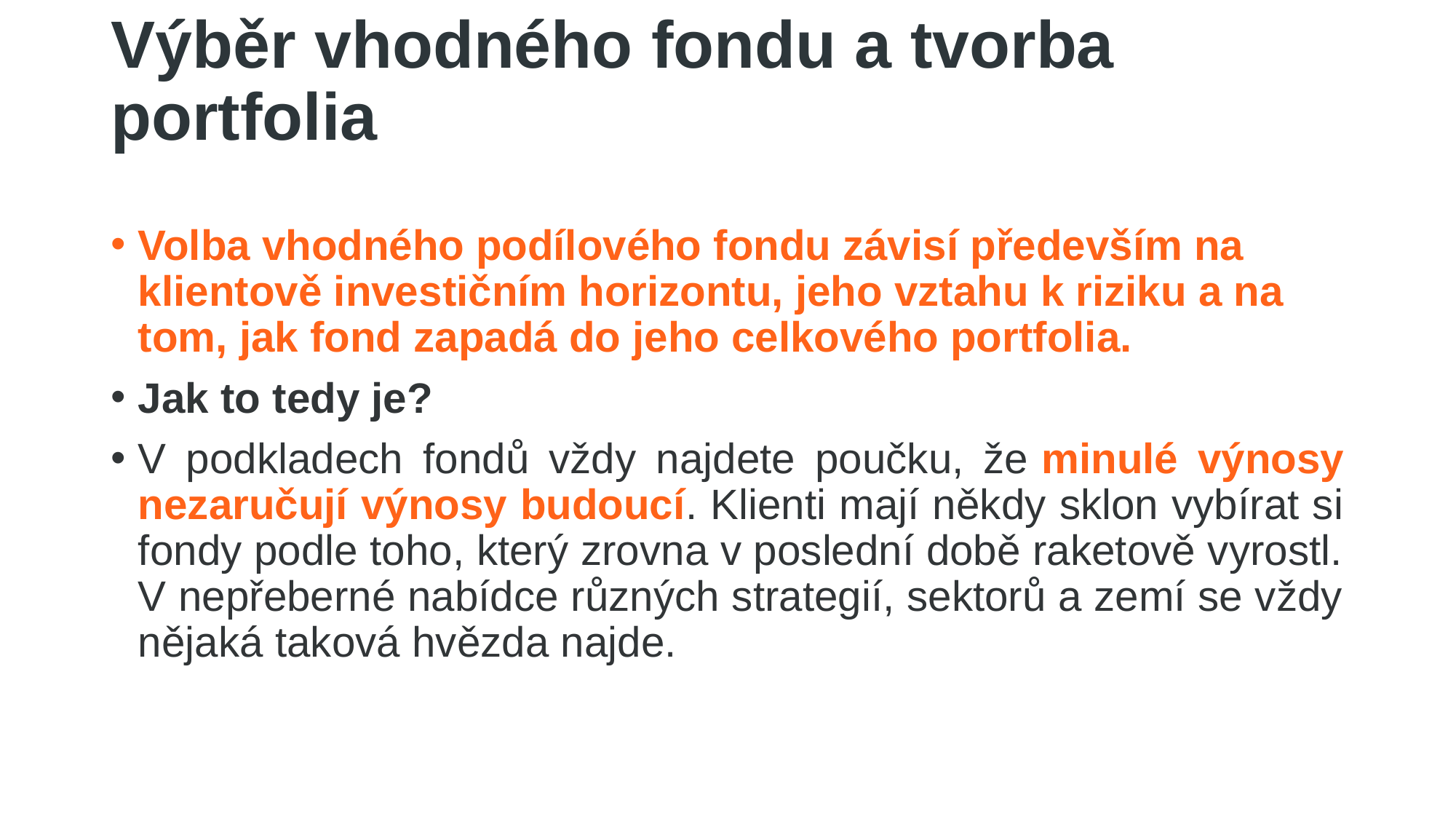

# Výběr vhodného fondu a tvorba portfolia
Volba vhodného podílového fondu závisí především na klientově investičním horizontu, jeho vztahu k riziku a na tom, jak fond zapadá do jeho celkového portfolia.
Jak to tedy je?
V podkladech fondů vždy najdete poučku, že minulé výnosy nezaručují výnosy budoucí. Klienti mají někdy sklon vybírat si fondy podle toho, který zrovna v poslední době raketově vyrostl. V nepřeberné nabídce různých strategií, sektorů a zemí se vždy nějaká taková hvězda najde.